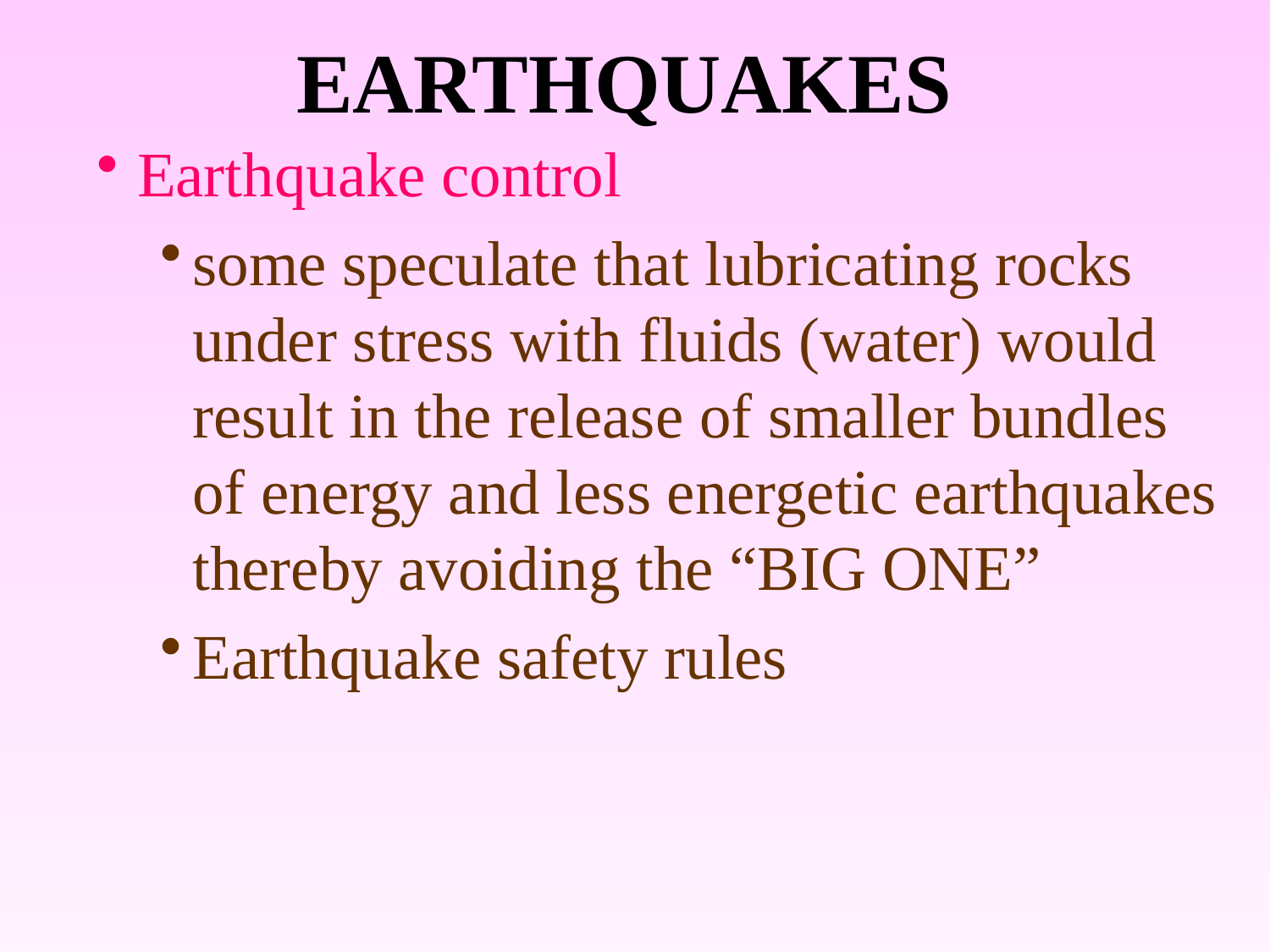

# EARTHQUAKES
Earthquake control
some speculate that lubricating rocks under stress with fluids (water) would result in the release of smaller bundles of energy and less energetic earthquakes thereby avoiding the “BIG ONE”
Earthquake safety rules